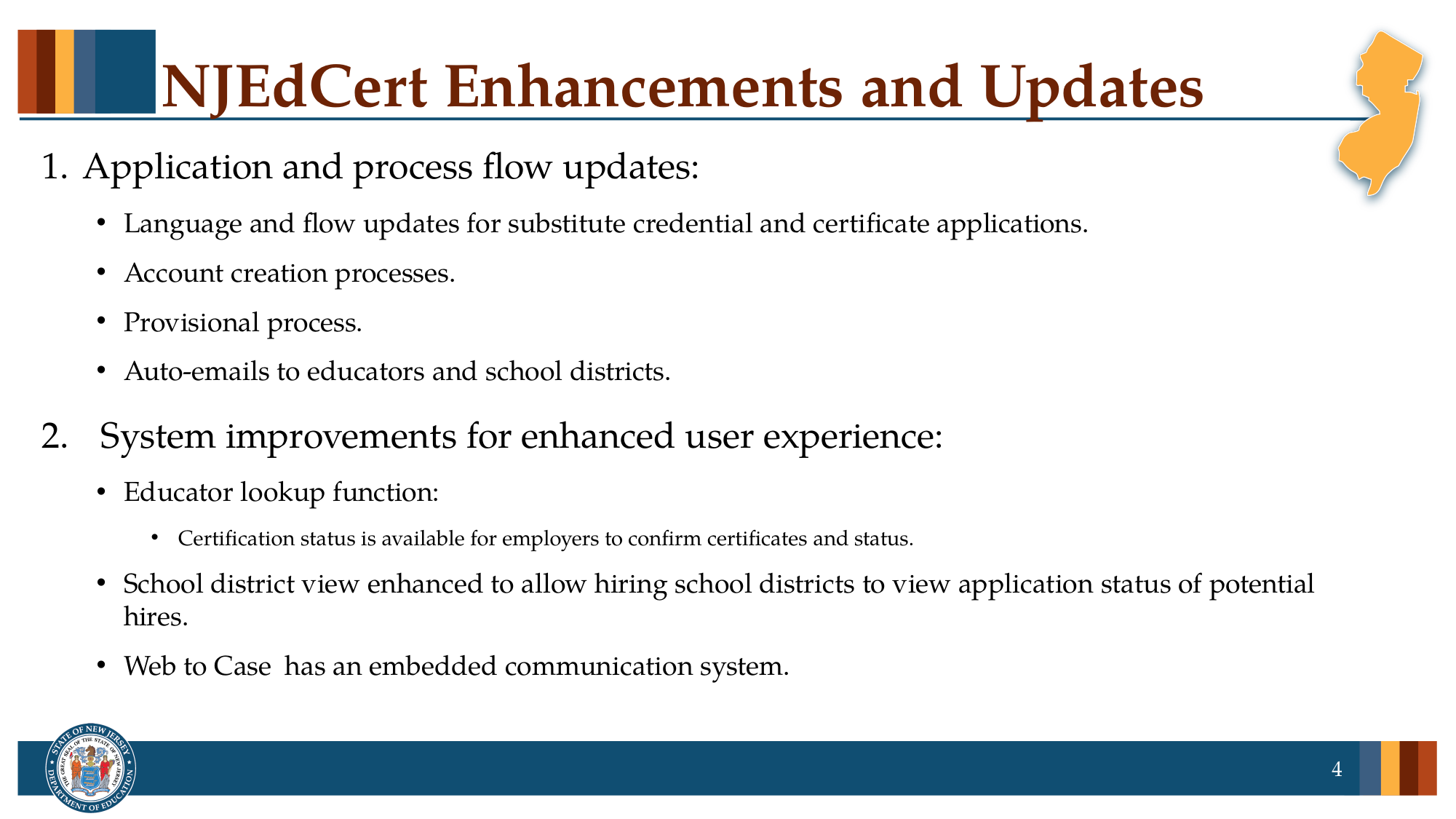

# NJEdCert Enhancements and Updates
Application and process flow updates:
Language and flow updates for substitute credential and certificate applications.
Account creation processes.
Provisional process.
Auto-emails to educators and school districts.
System improvements for enhanced user experience:
Educator lookup function:
Certification status is available for employers to confirm certificates and status.
School district view enhanced to allow hiring school districts to view application status of potential hires.
Web to Case has an embedded communication system.
4